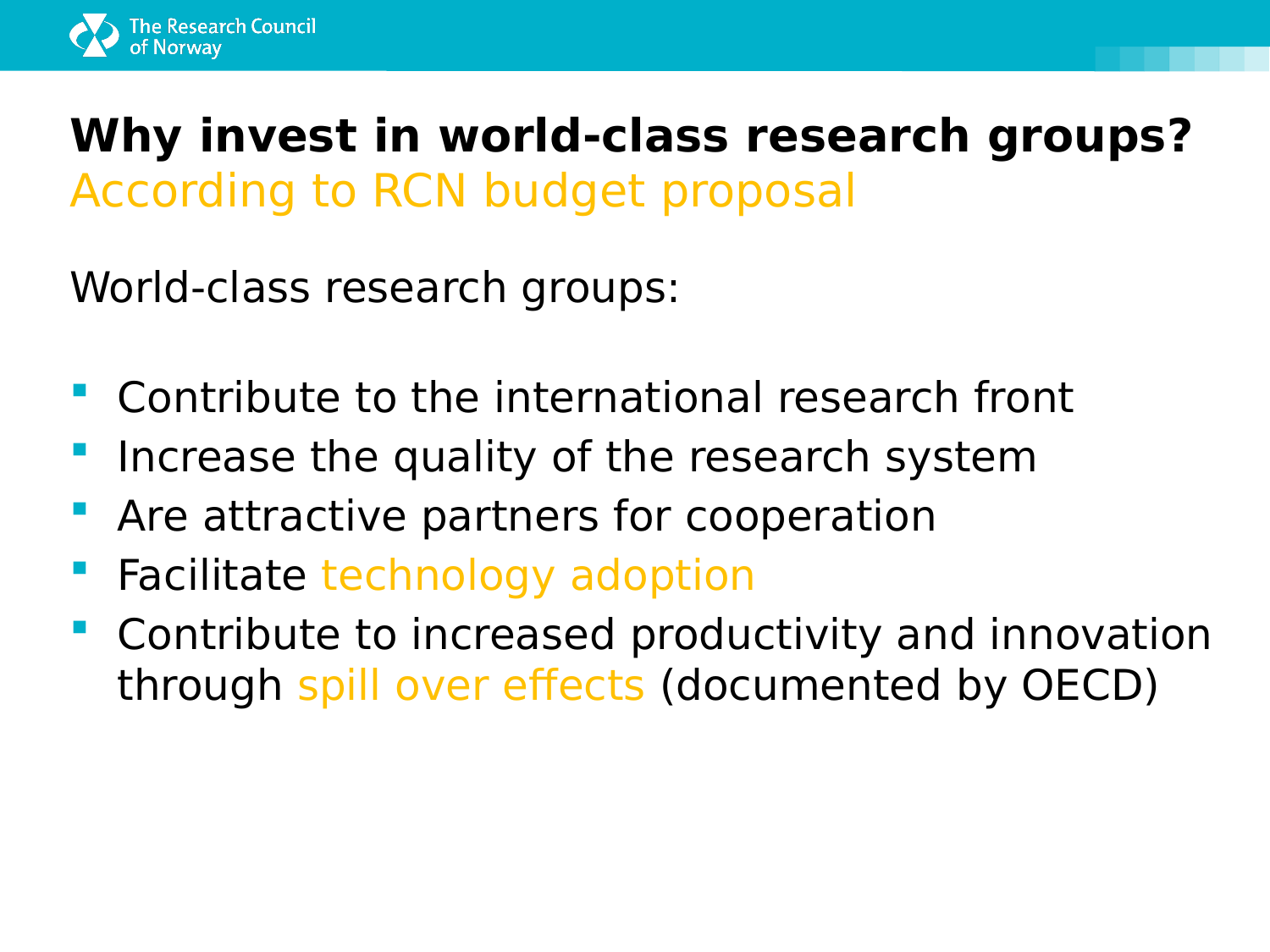

# Why invest in world-class research groups? According to RCN budget proposal
World-class research groups:
Contribute to the international research front
Increase the quality of the research system
Are attractive partners for cooperation
Facilitate technology adoption
Contribute to increased productivity and innovation through spill over effects (documented by OECD)